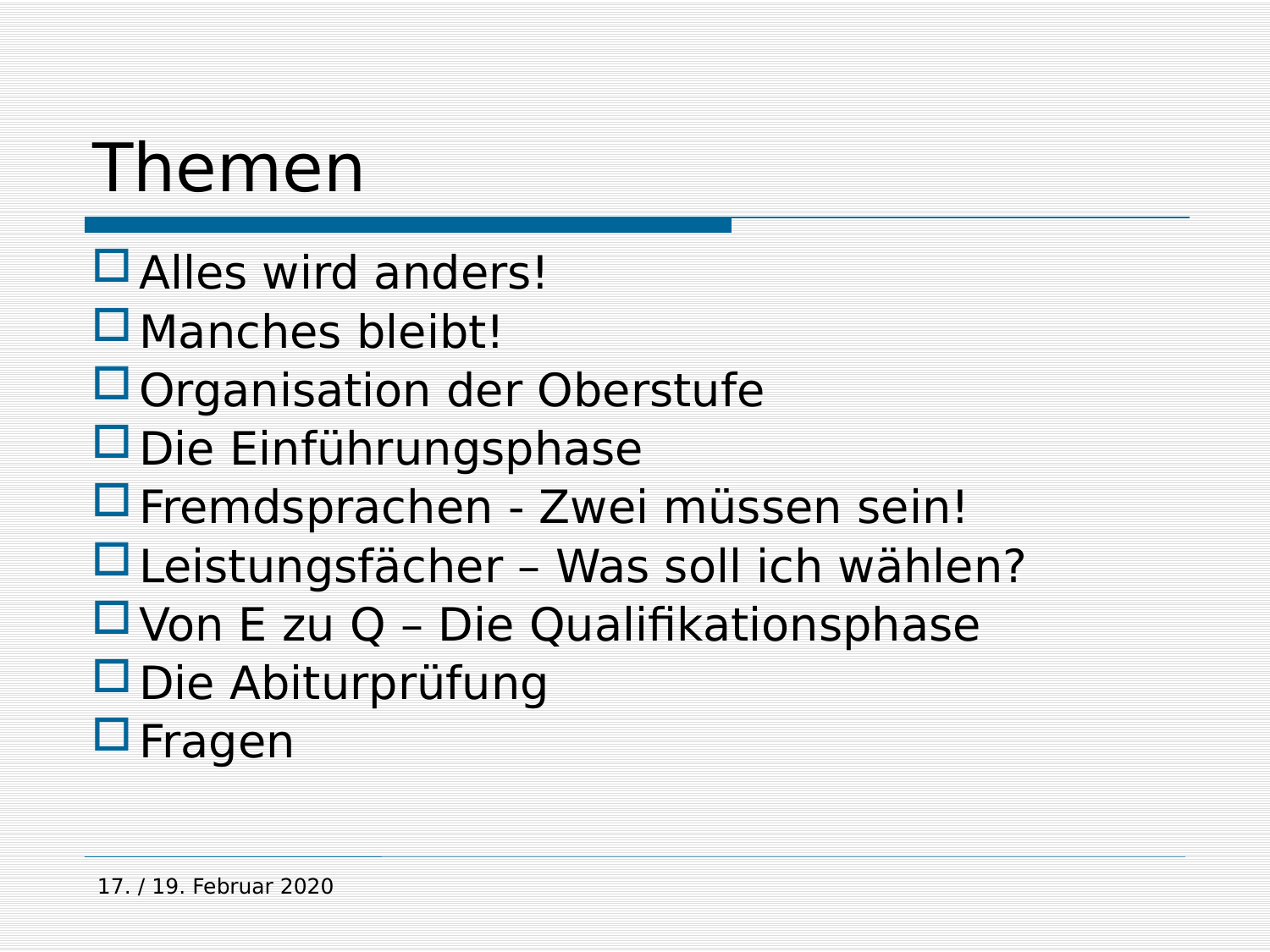

# Themen
Alles wird anders!
Manches bleibt!
Organisation der Oberstufe
Die Einführungsphase
Fremdsprachen - Zwei müssen sein!
Leistungsfächer – Was soll ich wählen?
Von E zu Q – Die Qualifikationsphase
Die Abiturprüfung
Fragen
17. / 19. Februar 2020